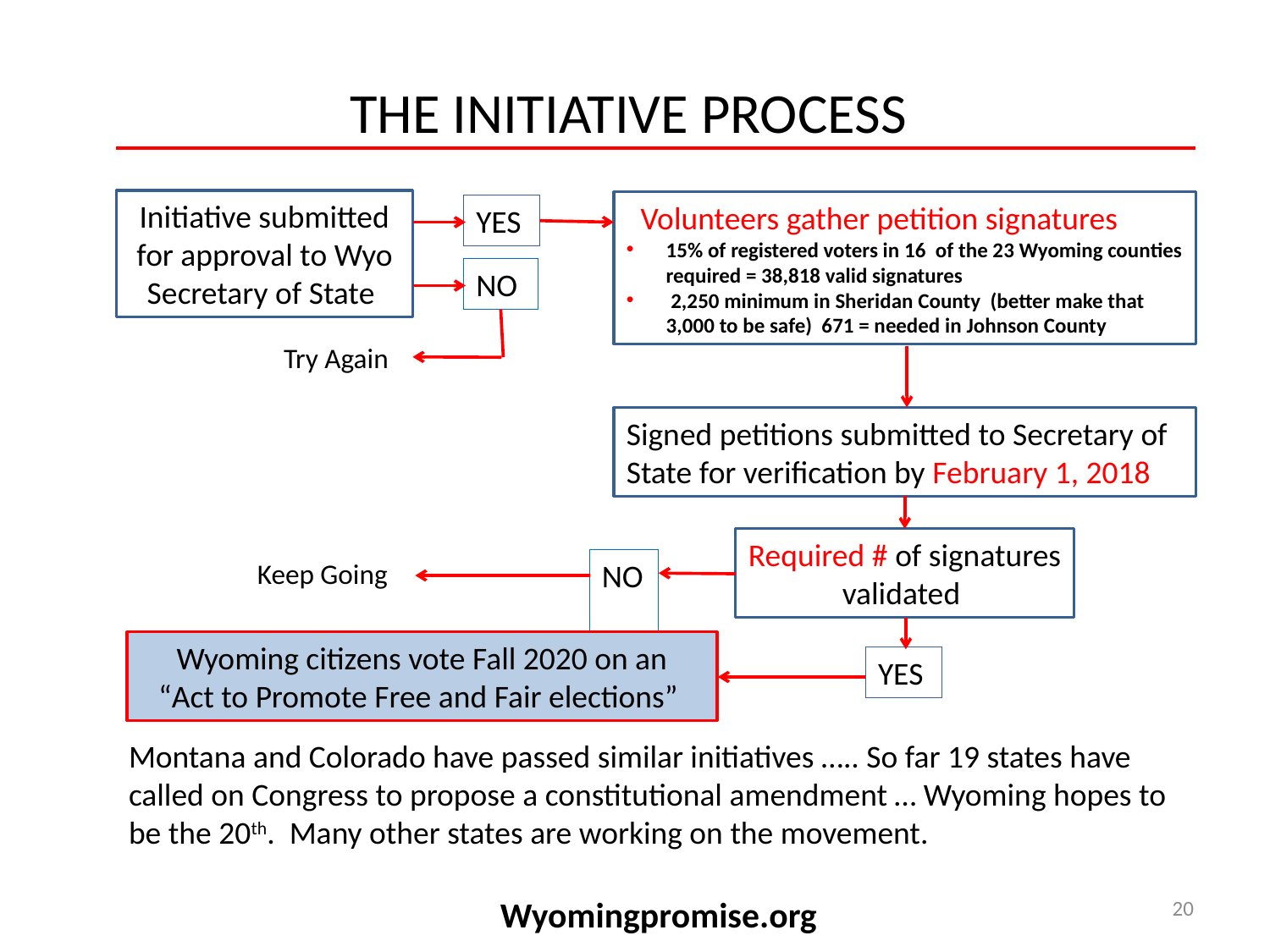

# THE INITIATIVE PROCESS
Initiative submitted for approval to Wyo Secretary of State
  Volunteers gather petition signatures
15% of registered voters in 16  of the 23 Wyoming counties required = 38,818 valid signatures
 2,250 minimum in Sheridan County  (better make that 3,000 to be safe)  671 = needed in Johnson County
YES
NO
Try Again
Signed petitions submitted to Secretary of State for verification by February 1, 2018
Required # of signatures validated
NO
Keep Going
Wyoming citizens vote Fall 2020 on an
“Act to Promote Free and Fair elections”
YES
Montana and Colorado have passed similar initiatives ….. So far 19 states have called on Congress to propose a constitutional amendment … Wyoming hopes to  be the 20th.  Many other states are working on the movement.
20
 Wyomingpromise.org